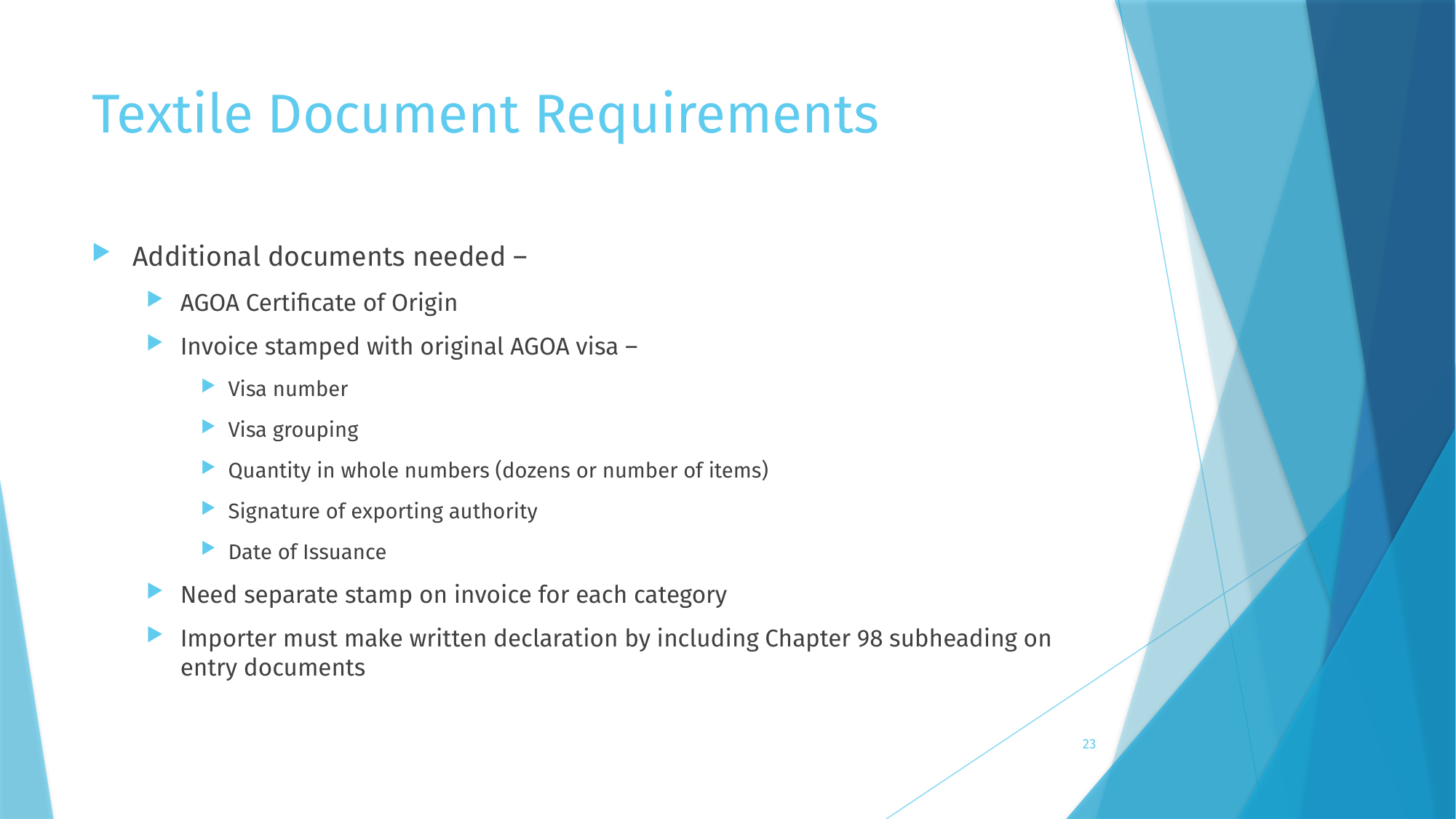

# Textile Document Requirements

Additional documents needed –
AGOA Certificate of Origin
Invoice stamped with original AGOA visa –
Visa number
Visa grouping
Quantity in whole numbers (dozens or number of items)
Signature of exporting authority
Date of Issuance
Need separate stamp on invoice for each category
Importer must make written declaration by including Chapter 98 subheading on entry documents

23